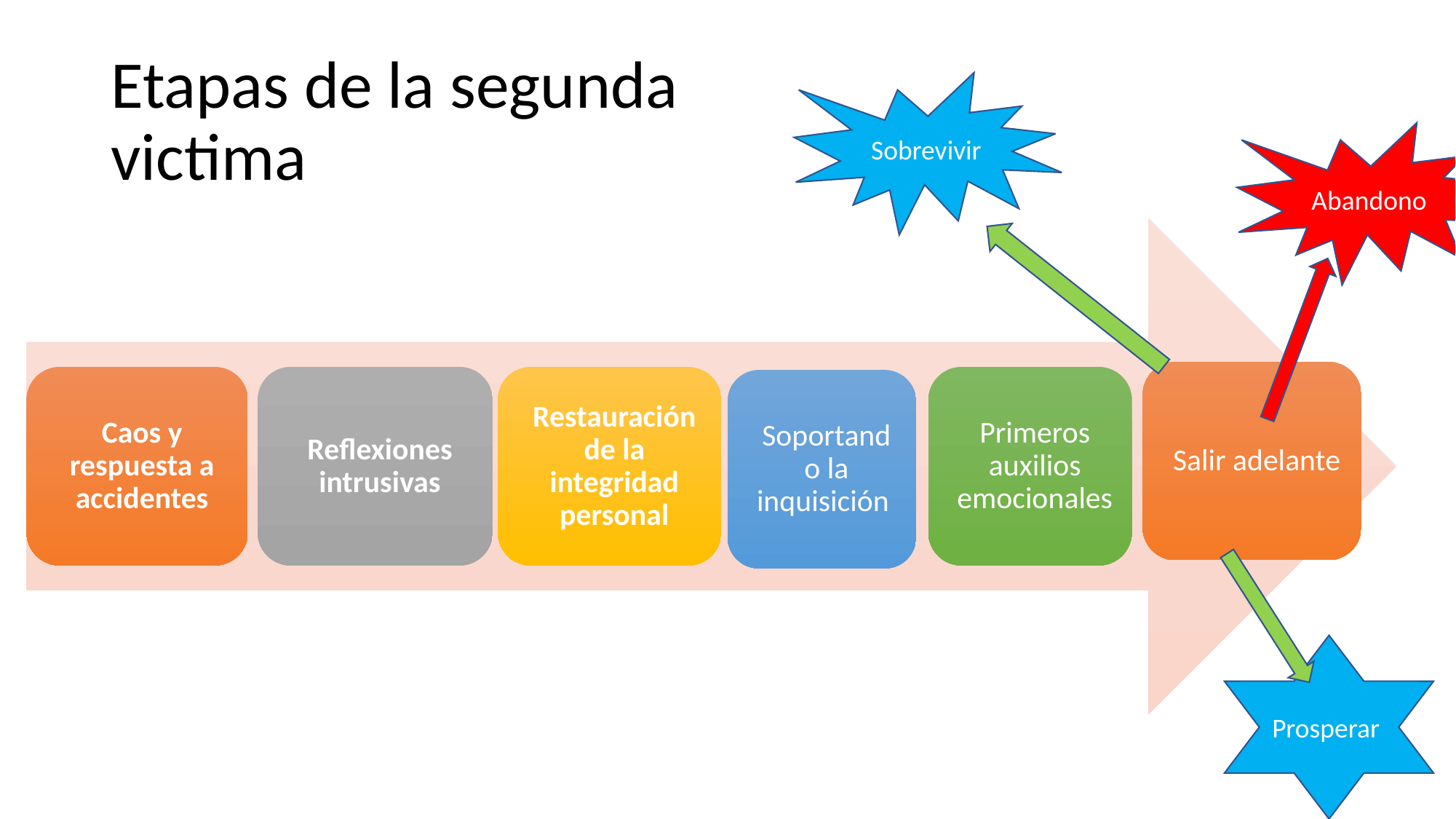

# Etapas de la segunda victima
Sobrevivir
Abandono
Caos y respuesta a accidentes
Reflexiones intrusivas
Restauración de la integridad personal
Soportando la inquisición
Primeros auxilios emocionales
Salir adelante

Prosperar